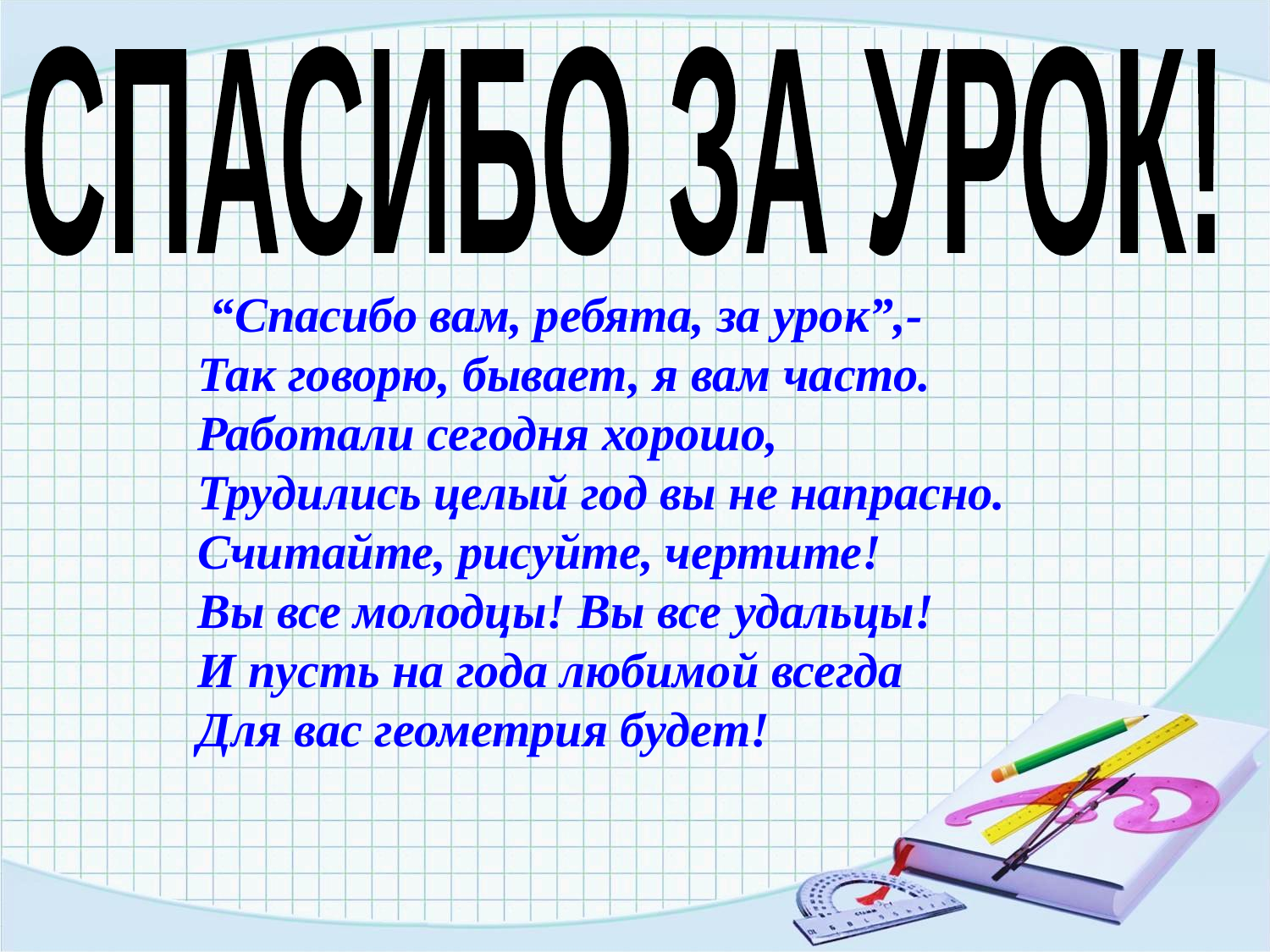

СПАСИБО ЗА УРОК!
 “Спасибо вам, ребята, за урок”,-
Так говорю, бывает, я вам часто.
Работали сегодня хорошо,
Трудились целый год вы не напрасно.
Считайте, рисуйте, чертите!
Вы все молодцы! Вы все удальцы!
И пусть на года любимой всегда
Для вас геометрия будет!